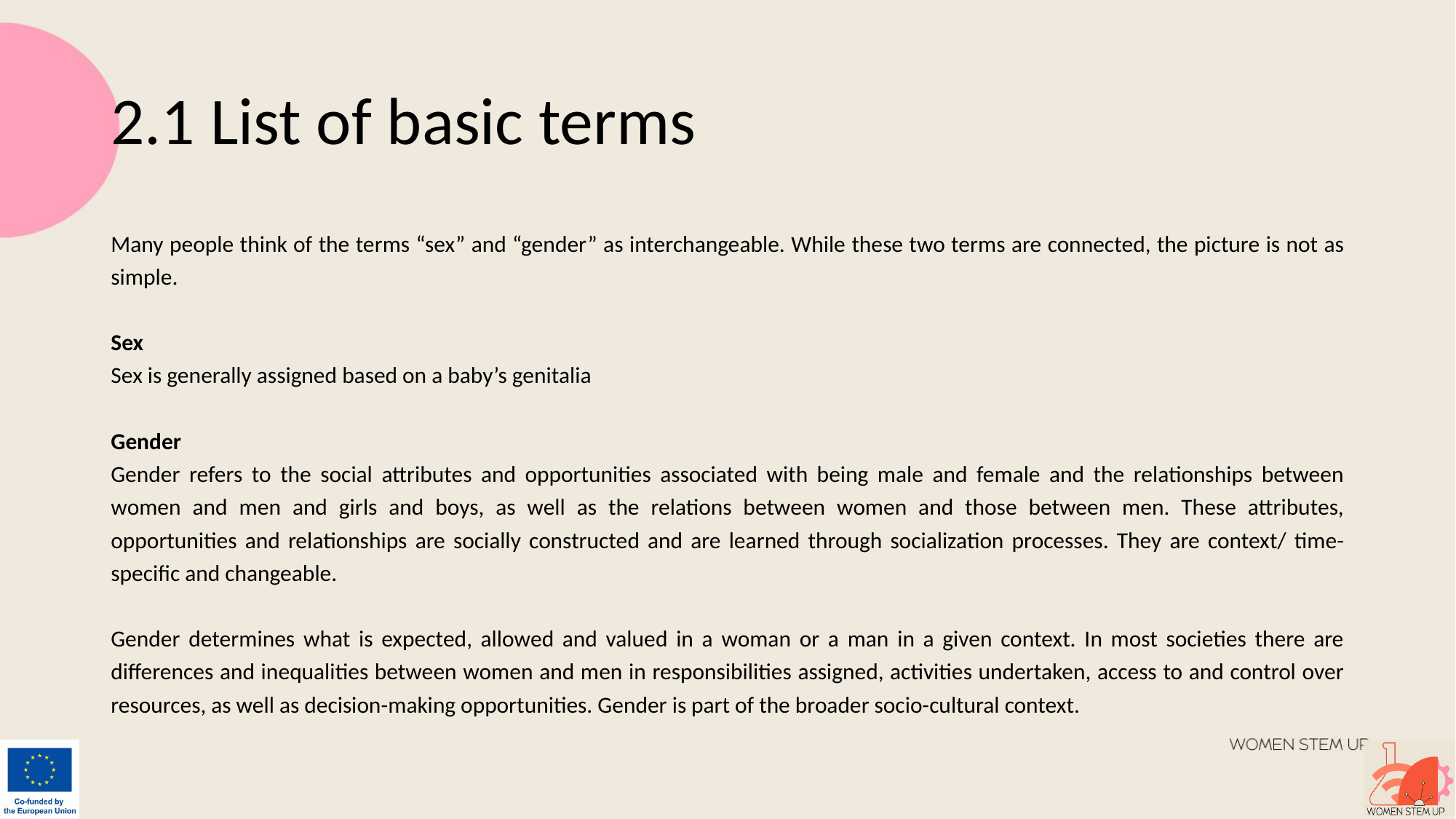

# 2.1 List of basic terms
Many people think of the terms “sex” and “gender” as interchangeable. While these two terms are connected, the picture is not as simple.

Sex
Sex is generally assigned based on a baby’s genitalia

Gender
Gender refers to the social attributes and opportunities associated with being male and female and the relationships between women and men and girls and boys, as well as the relations between women and those between men. These attributes, opportunities and relationships are socially constructed and are learned through socialization processes. They are context/ time-specific and changeable.

Gender determines what is expected, allowed and valued in a woman or a man in a given context. In most societies there are differences and inequalities between women and men in responsibilities assigned, activities undertaken, access to and control over resources, as well as decision-making opportunities. Gender is part of the broader socio-cultural context.